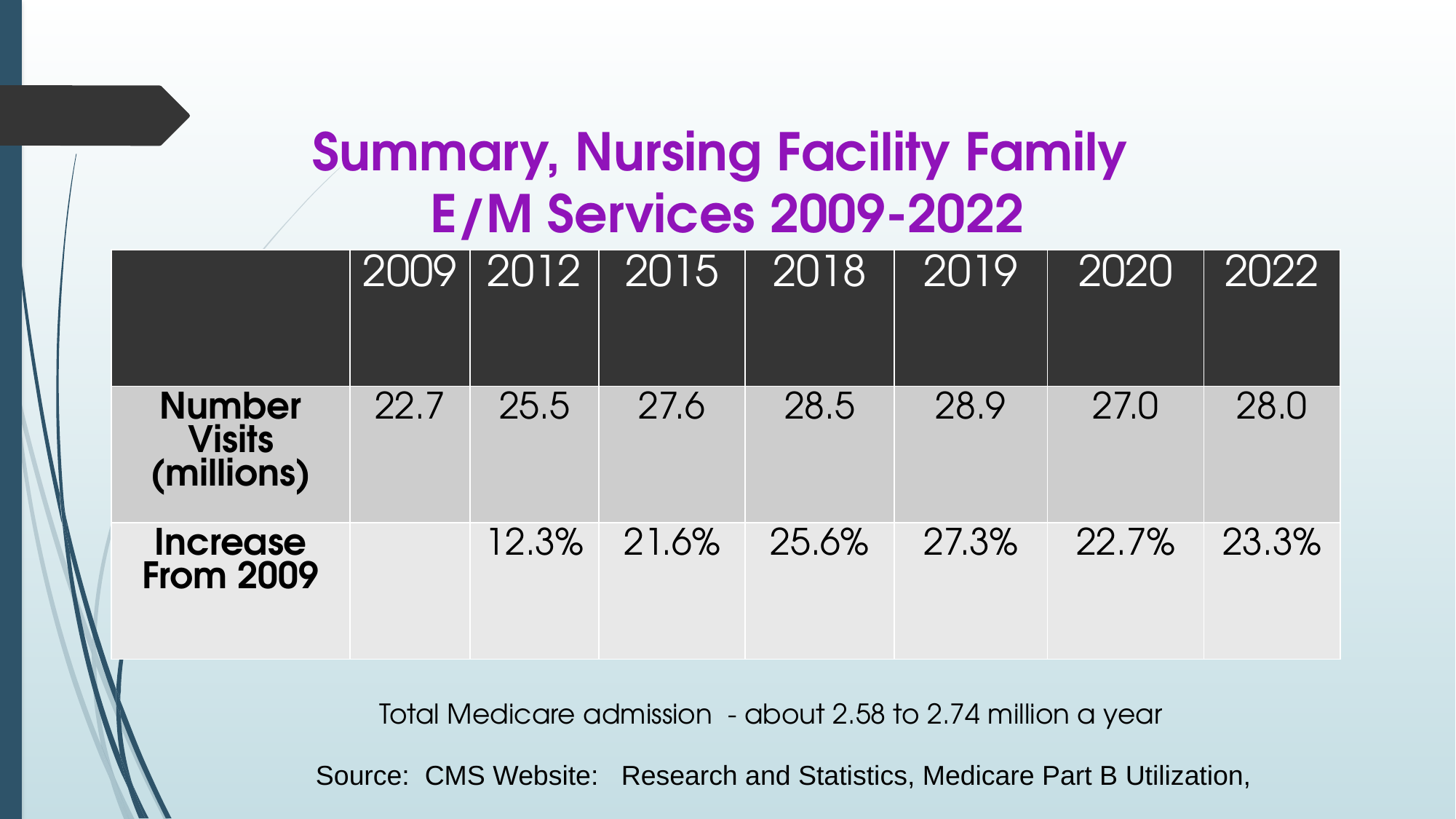

# Summary, Nursing Facility Family E/M Services 2009-2022
|  | 2009 | 2012 | 2015 | 2018 | 2019 | 2020 | 2022 |
| --- | --- | --- | --- | --- | --- | --- | --- |
| Number Visits (millions) | 22.7 | 25.5 | 27.6 | 28.5 | 28.9 | 27.0 | 28.0 |
| Increase From 2009 |  | 12.3% | 21.6% | 25.6% | 27.3% | 22.7% | 23.3% |
Total Medicare admission  - about 2.58 to 2.74 million a year
Source:  CMS Website:   Research and Statistics, Medicare Part B Utilization,